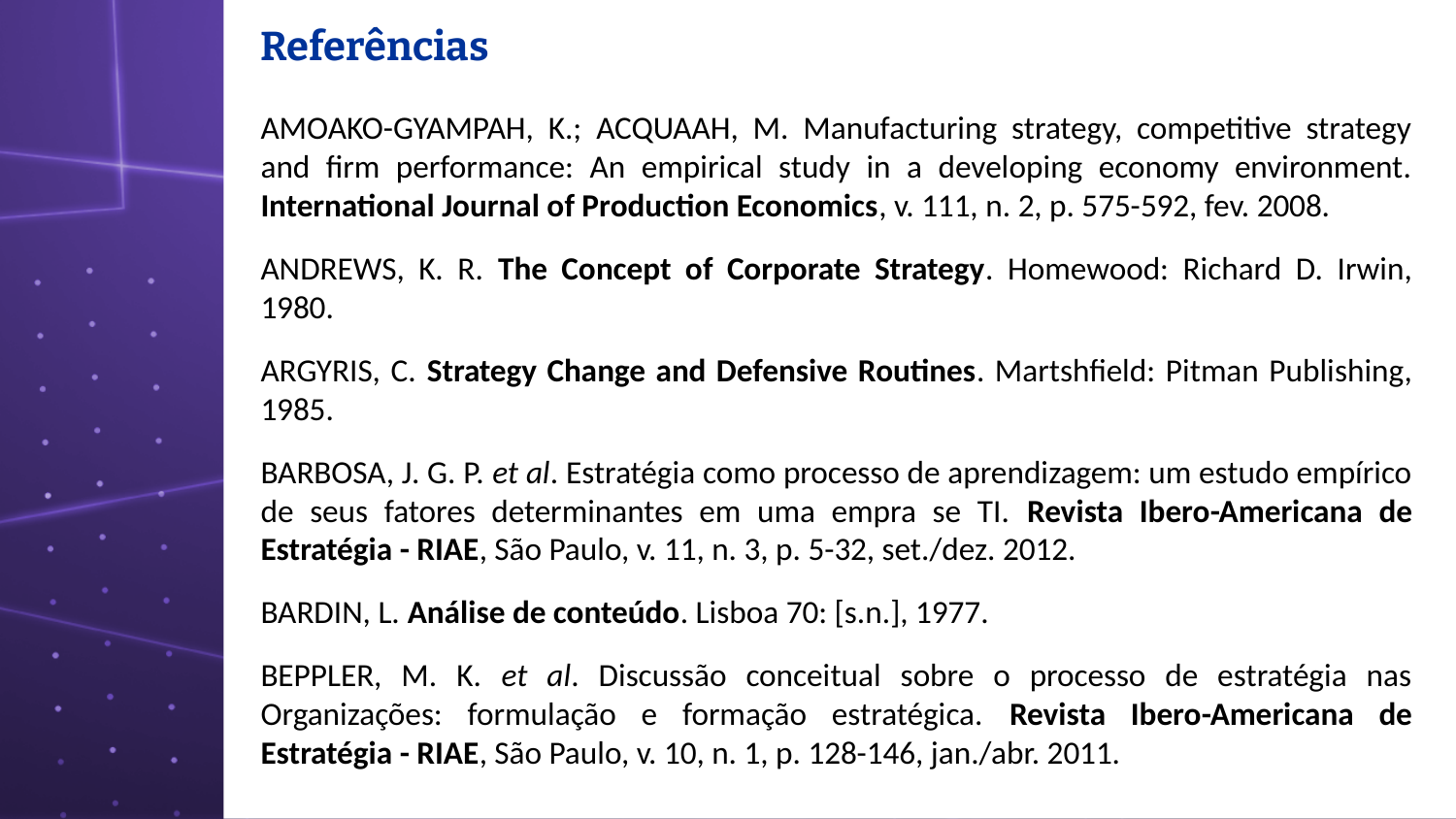

Referências
AMOAKO-GYAMPAH, K.; ACQUAAH, M. Manufacturing strategy, competitive strategy and firm performance: An empirical study in a developing economy environment. International Journal of Production Economics, v. 111, n. 2, p. 575-592, fev. 2008.
ANDREWS, K. R. The Concept of Corporate Strategy. Homewood: Richard D. Irwin, 1980.
ARGYRIS, C. Strategy Change and Defensive Routines. Martshfield: Pitman Publishing, 1985.
BARBOSA, J. G. P. et al. Estratégia como processo de aprendizagem: um estudo empírico de seus fatores determinantes em uma empra se TI. Revista Ibero-Americana de Estratégia - RIAE, São Paulo, v. 11, n. 3, p. 5-32, set./dez. 2012.
BARDIN, L. Análise de conteúdo. Lisboa 70: [s.n.], 1977.
BEPPLER, M. K. et al. Discussão conceitual sobre o processo de estratégia nas Organizações: formulação e formação estratégica. Revista Ibero-Americana de Estratégia - RIAE, São Paulo, v. 10, n. 1, p. 128-146, jan./abr. 2011.